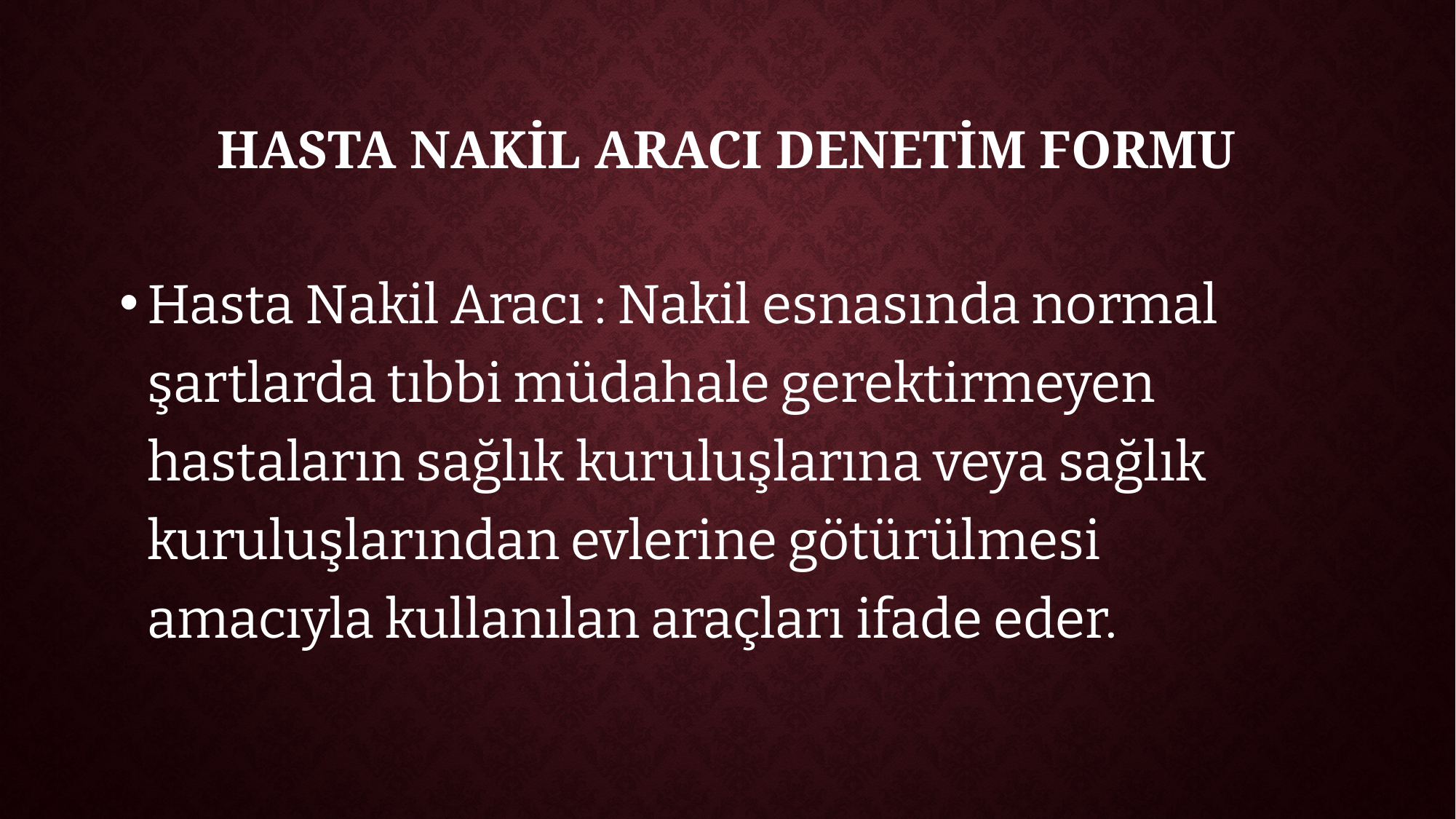

# HastA NAKİL ARACI DENETİM FORMU
Hasta Nakil Aracı : Nakil esnasında normal şartlarda tıbbi müdahale gerektirmeyen hastaların sağlık kuruluşlarına veya sağlık kuruluşlarından evlerine götürülmesi amacıyla kullanılan araçları ifade eder.